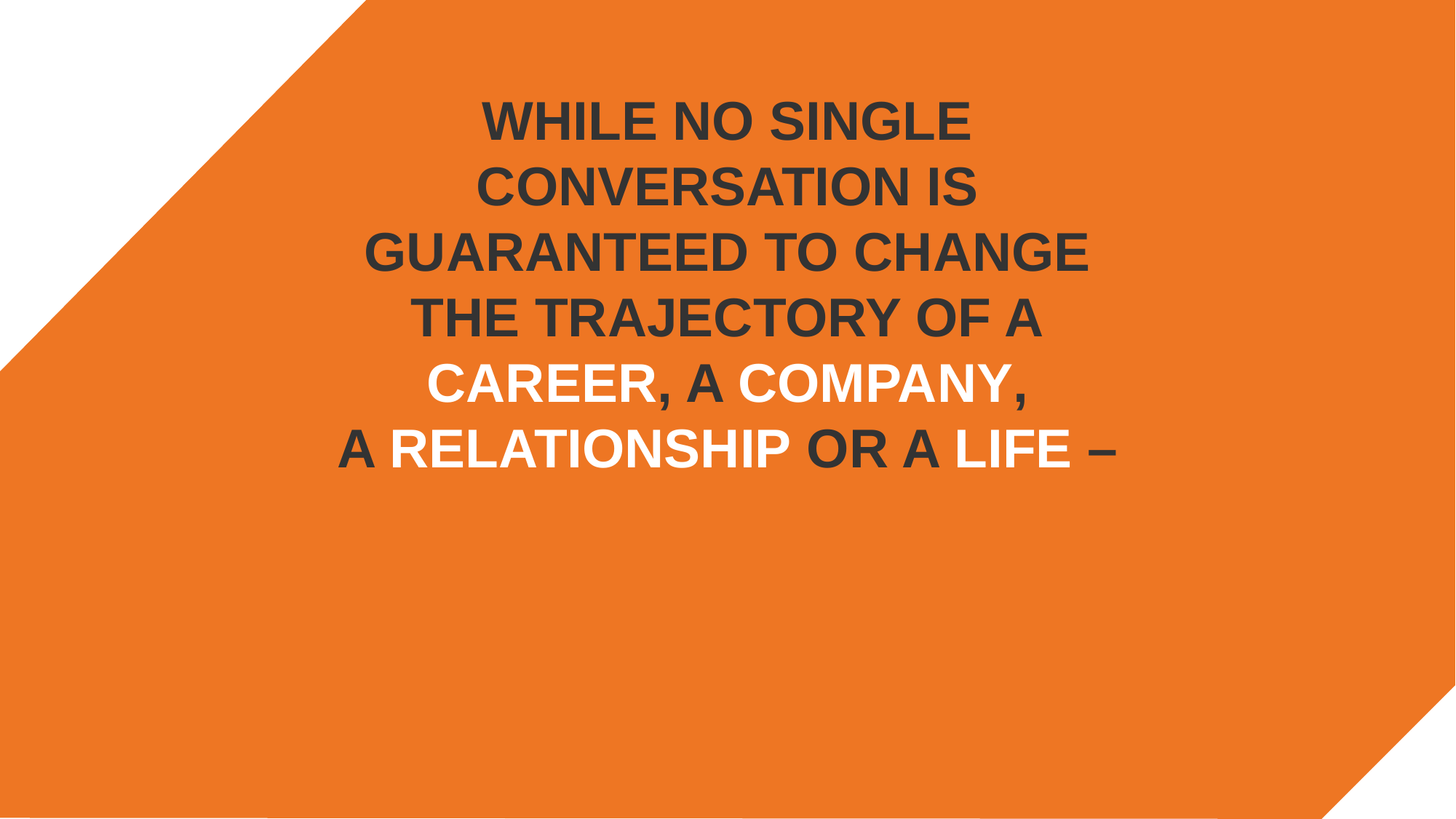

WHILE NO SINGLE
CONVERSATION IS
GUARANTEED TO CHANGE
THE TRAJECTORY OF A
CAREER, A COMPANY,
A RELATIONSHIP OR A LIFE –